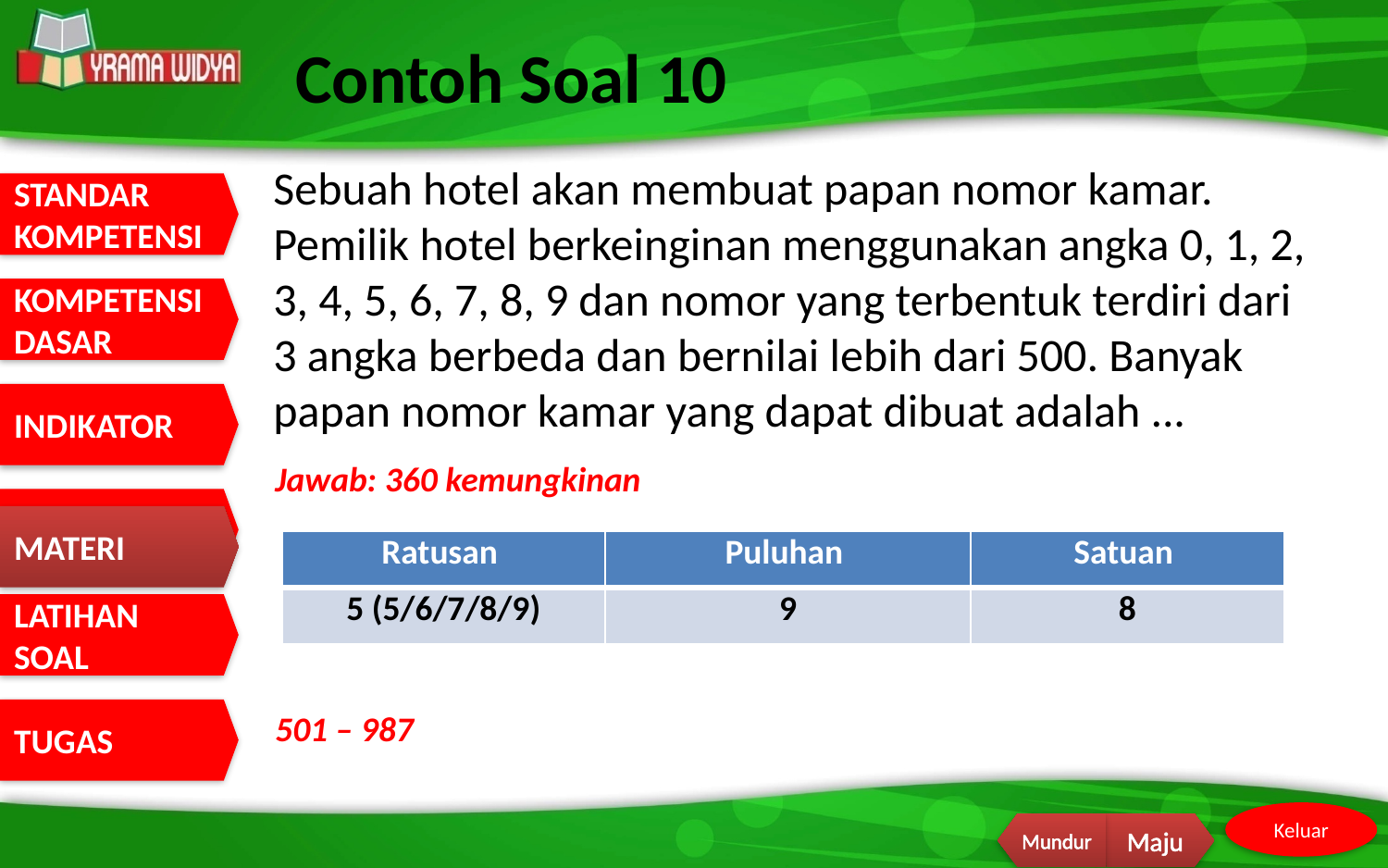

Contoh Soal 10
Sebuah hotel akan membuat papan nomor kamar. Pemilik hotel berkeinginan menggunakan angka 0, 1, 2, 3, 4, 5, 6, 7, 8, 9 dan nomor yang terbentuk terdiri dari 3 angka berbeda dan bernilai lebih dari 500. Banyak papan nomor kamar yang dapat dibuat adalah ...
Jawab: 360 kemungkinan

501 – 987
MATERI
| Ratusan | Puluhan | Satuan |
| --- | --- | --- |
| 5 (5/6/7/8/9) | 9 | 8 |